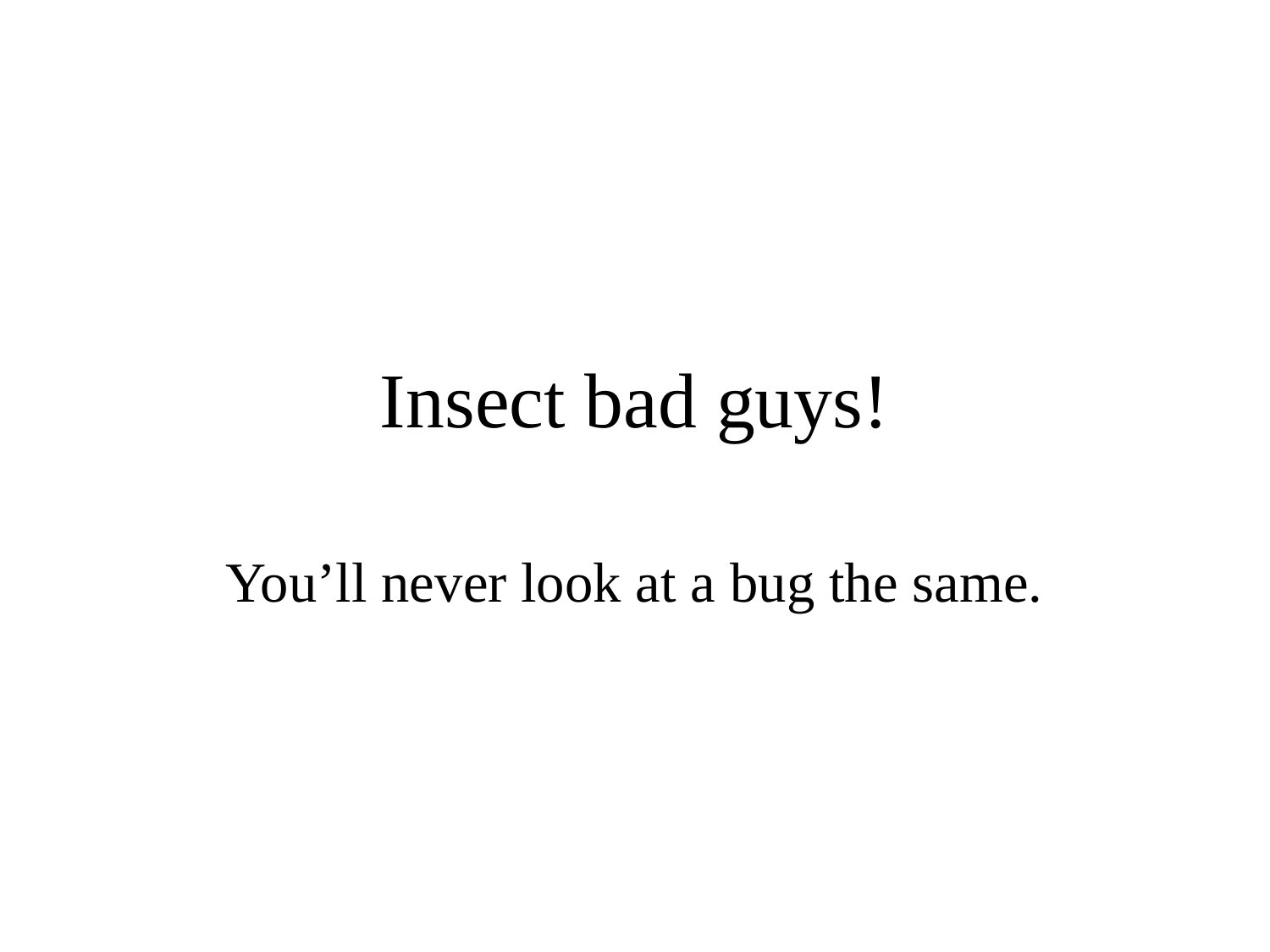

# Insect bad guys!
You’ll never look at a bug the same.